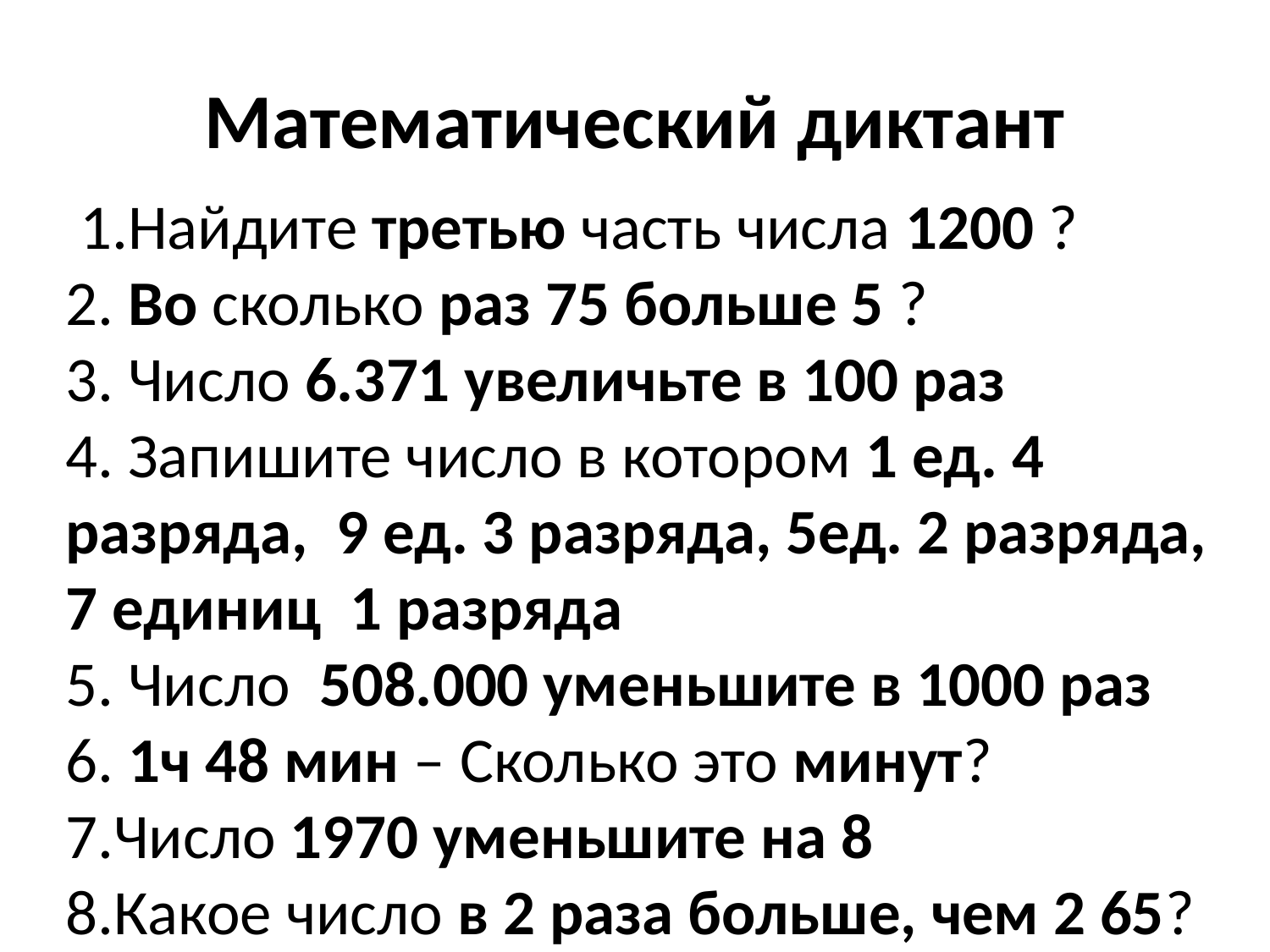

# Математический диктант
 1.Найдите третью часть числа 1200 ?
2. Во сколько раз 75 больше 5 ?
3. Число 6.371 увеличьте в 100 раз
4. Запишите число в котором 1 ед. 4 разряда,  9 ед. 3 разряда, 5ед. 2 разряда, 7 единиц  1 разряда
5. Число  508.000 уменьшите в 1000 раз
6. 1ч 48 мин – Сколько это минут?
7.Число 1970 уменьшите на 8
8.Какое число в 2 раза больше, чем 2 65?